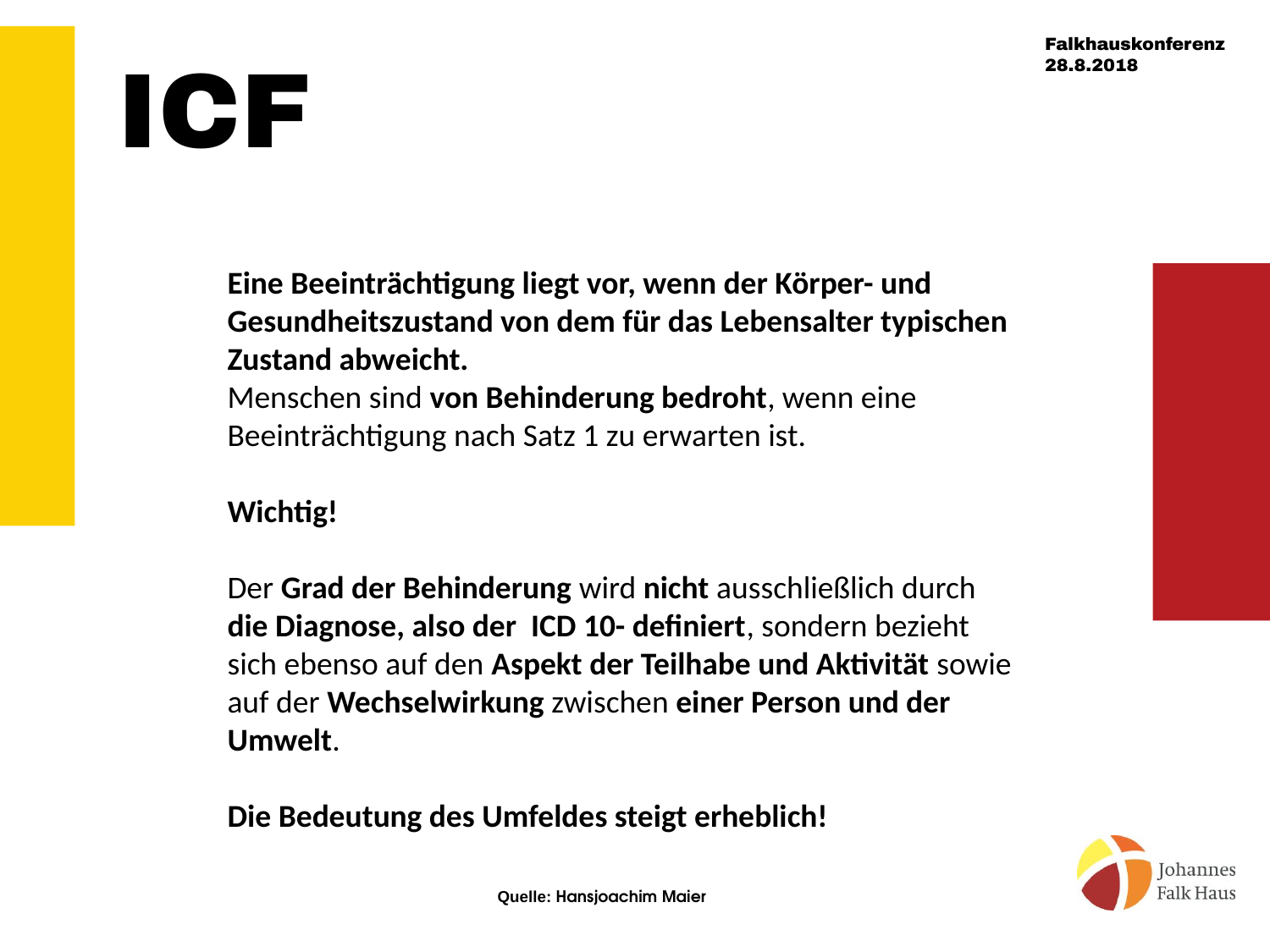

ICF
Eine Beeinträchtigung liegt vor, wenn der Körper- und Gesundheitszustand von dem für das Lebensalter typischen Zustand abweicht.
Menschen sind von Behinderung bedroht, wenn eine Beeinträchtigung nach Satz 1 zu erwarten ist.

Wichtig!

Der Grad der Behinderung wird nicht ausschließlich durch die Diagnose, also der  ICD 10- definiert, sondern bezieht sich ebenso auf den Aspekt der Teilhabe und Aktivität sowie auf der Wechselwirkung zwischen einer Person und der Umwelt.

Die Bedeutung des Umfeldes steigt erheblich!